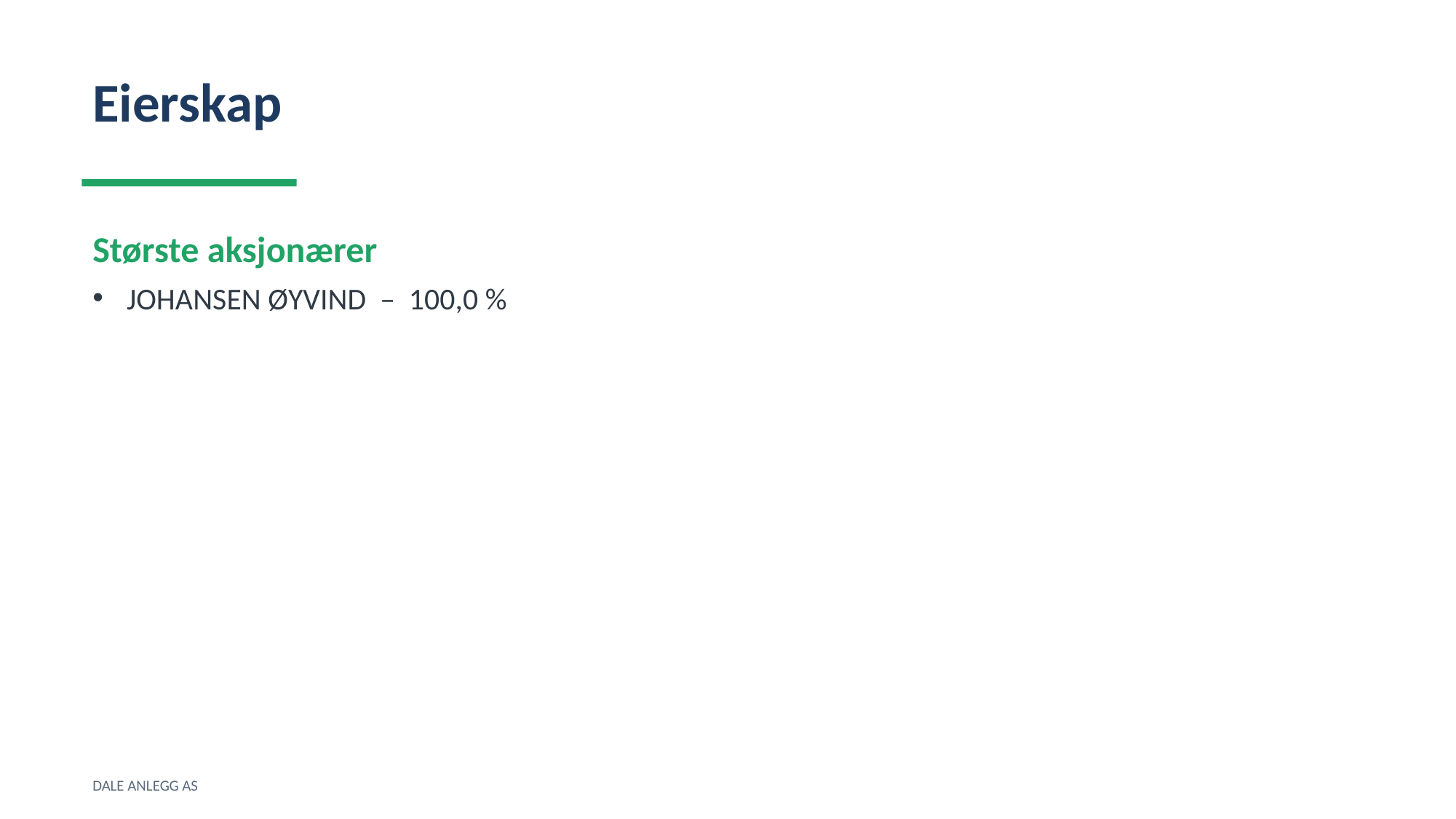

Eierskap

Største aksjonærer
JOHANSEN ØYVIND  –  100,0 %
DALE ANLEGG AS